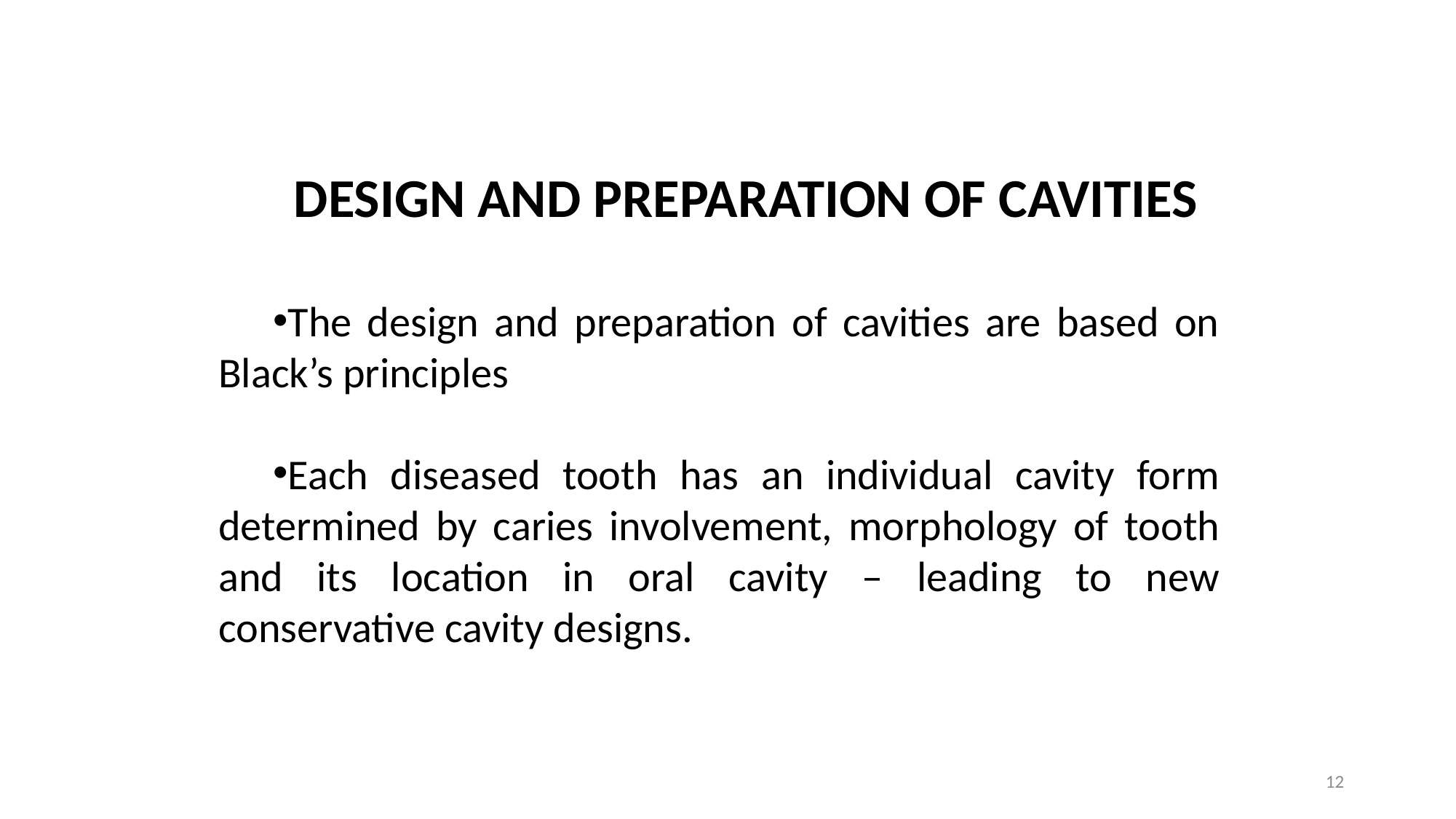

DESIGN AND PREPARATION OF CAVITIES

The design and preparation of cavities are based on Black’s principles

Each diseased tooth has an individual cavity form determined by caries involvement, morphology of tooth and its location in oral cavity – leading to new conservative cavity designs.
12